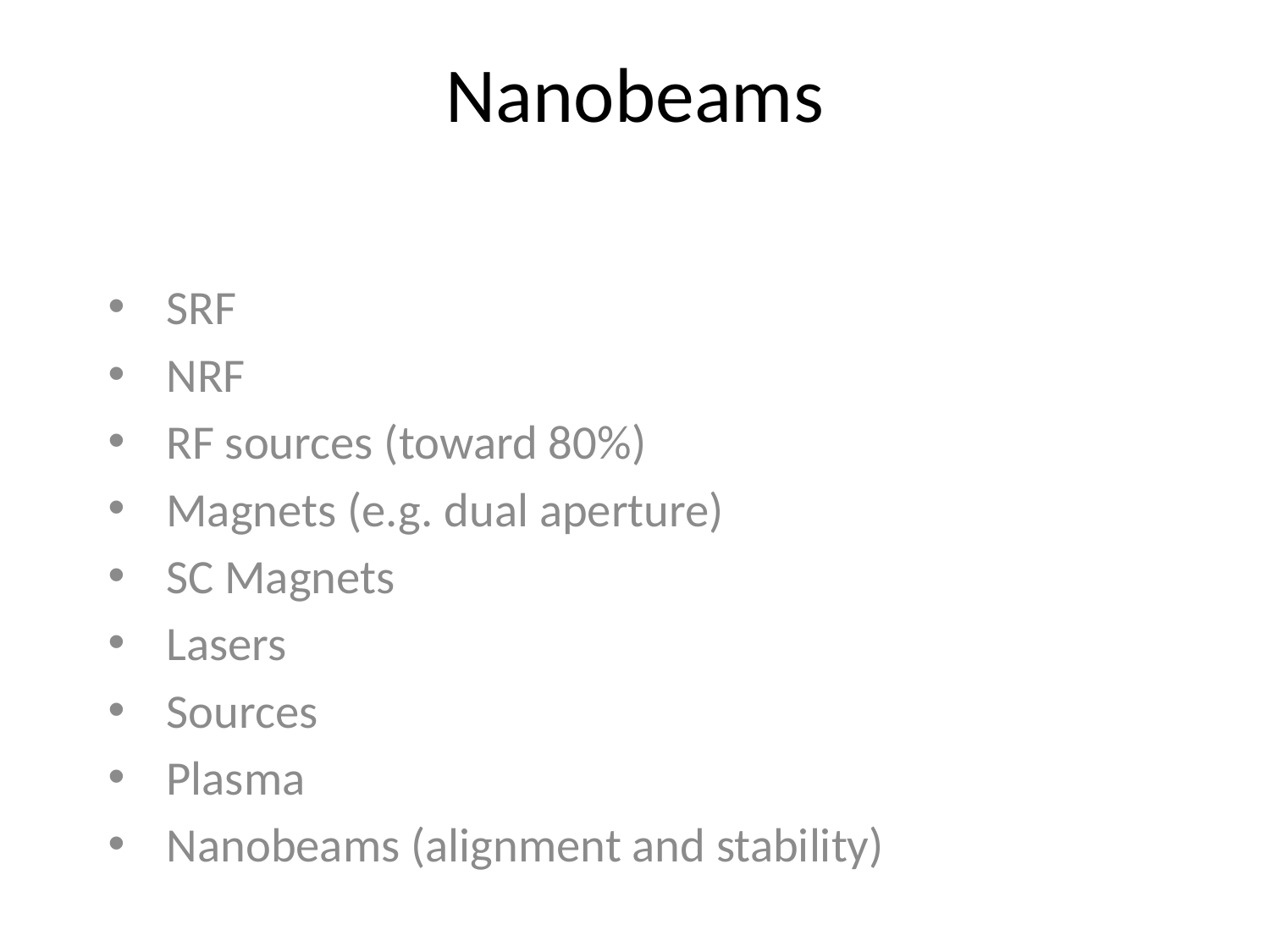

# Nanobeams
SRF
NRF
RF sources (toward 80%)
Magnets (e.g. dual aperture)
SC Magnets
Lasers
Sources
Plasma
Nanobeams (alignment and stability)